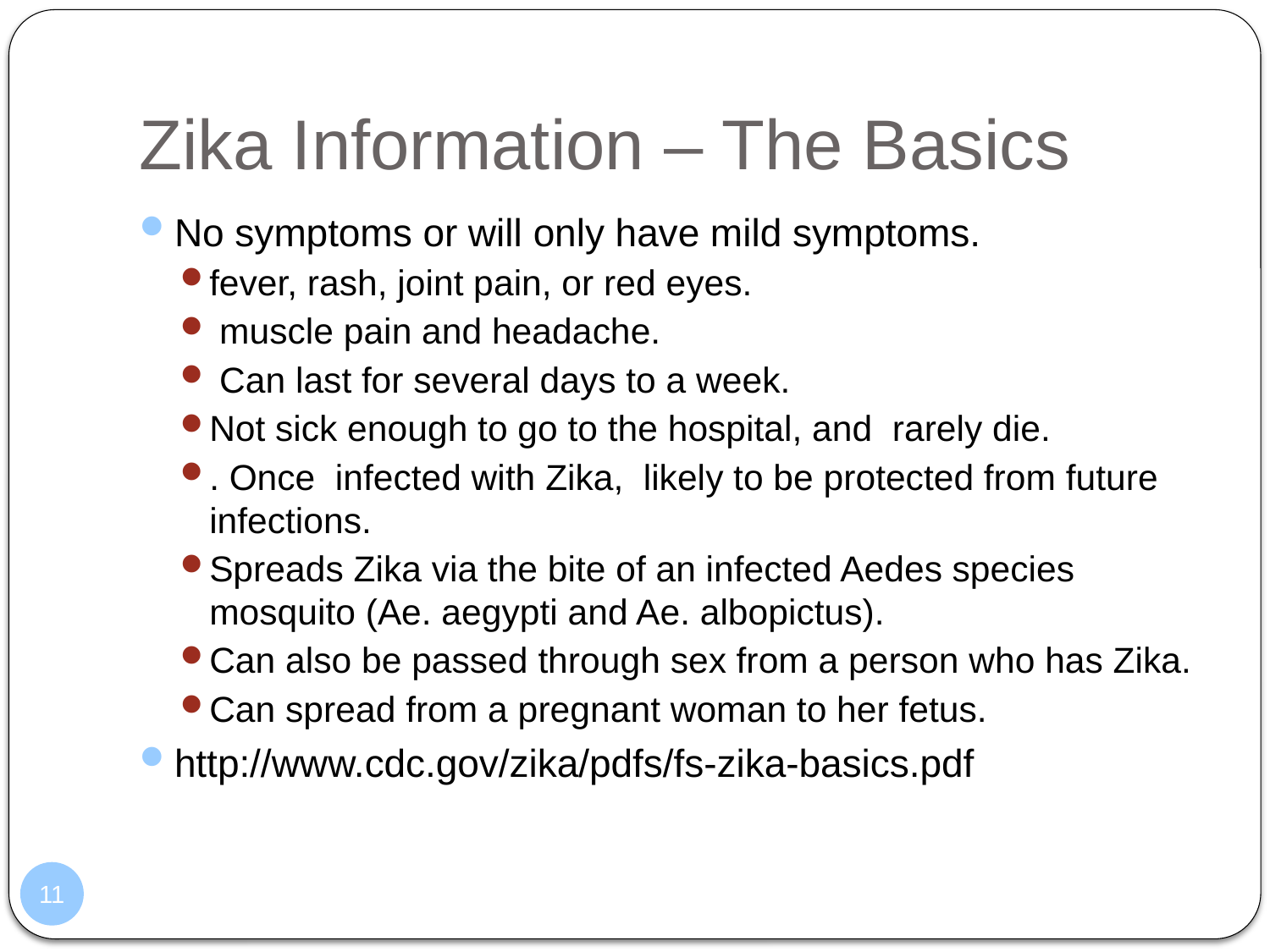

# Zika Information – The Basics
No symptoms or will only have mild symptoms.
fever, rash, joint pain, or red eyes.
 muscle pain and headache.
 Can last for several days to a week.
Not sick enough to go to the hospital, and  rarely die.
. Once  infected with Zika,  likely to be protected from future infections.
Spreads Zika via the bite of an infected Aedes species mosquito (Ae. aegypti and Ae. albopictus).
Can also be passed through sex from a person who has Zika.
Can spread from a pregnant woman to her fetus.
http://www.cdc.gov/zika/pdfs/fs-zika-basics.pdf
11